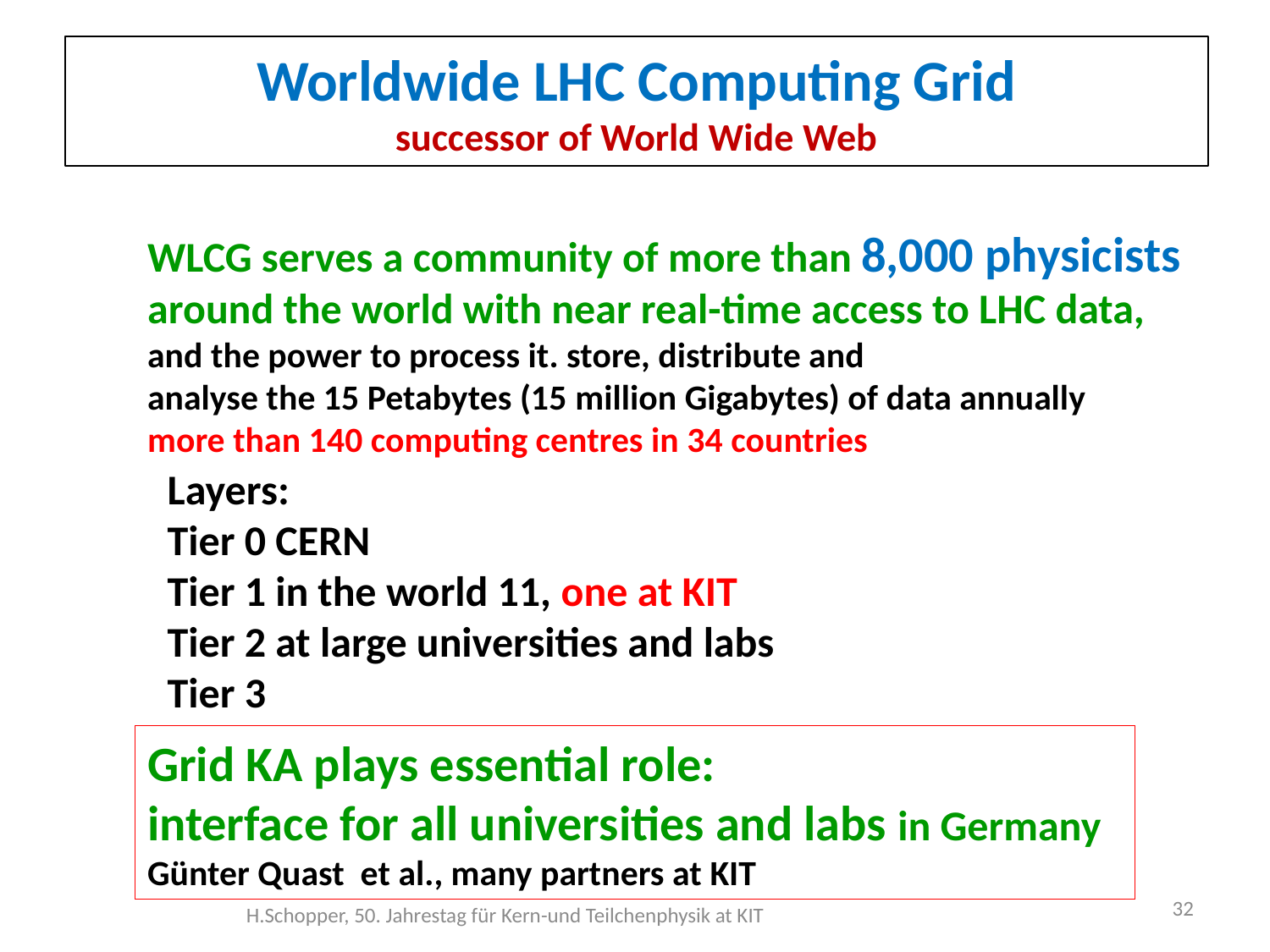

# Worldwide LHC Computing Grid successor of World Wide Web
WLCG serves a community of more than 8,000 physicists around the world with near real-time access to LHC data, and the power to process it. store, distribute and
analyse the 15 Petabytes (15 million Gigabytes) of data annually
more than 140 computing centres in 34 countries
Layers:
Tier 0 CERN
Tier 1 in the world 11, one at KIT
Tier 2 at large universities and labs
Tier 3
Grid KA plays essential role:
interface for all universities and labs in Germany
Günter Quast  et al., many partners at KIT
32
H.Schopper, 50. Jahrestag für Kern-und Teilchenphysik at KIT